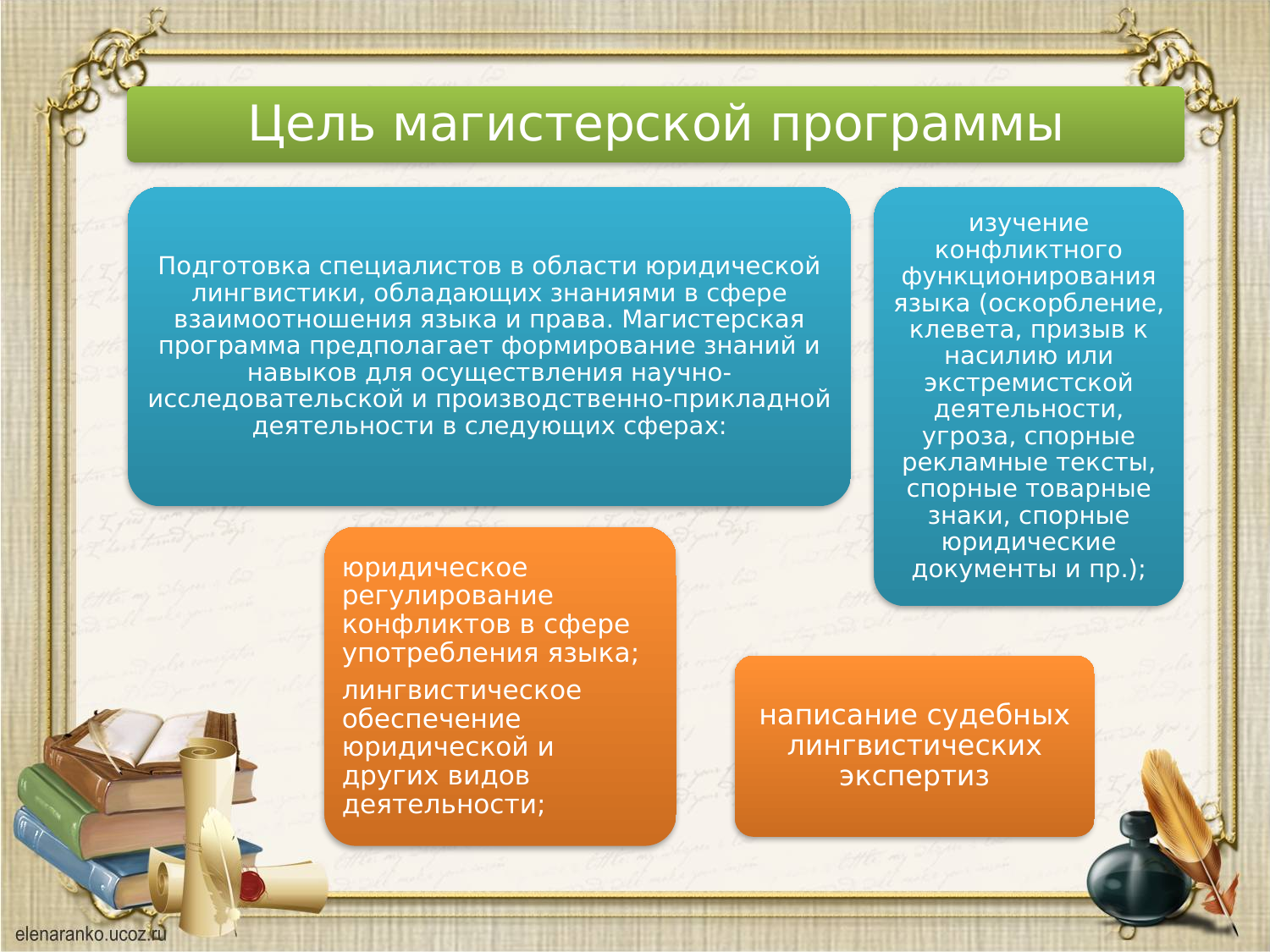

Цель магистерской программы
Подготовка специалистов в области юридической лингвистики, обладающих знаниями в сфере взаимоотношения языка и права. Магистерская программа предполагает формирование знаний и навыков для осуществления научно-исследовательской и производственно-прикладной деятельности в следующих сферах:
юридическое регулирование конфликтов в сфере употребления языка;
лингвистическое обеспечение юридической и других видов деятельности;
написание судебных лингвистических экспертиз
изучение конфликтного функционирования языка (оскорбление, клевета, призыв к насилию или экстремистской деятельности, угроза, спорные рекламные тексты, спорные товарные знаки, спорные юридические документы и пр.);